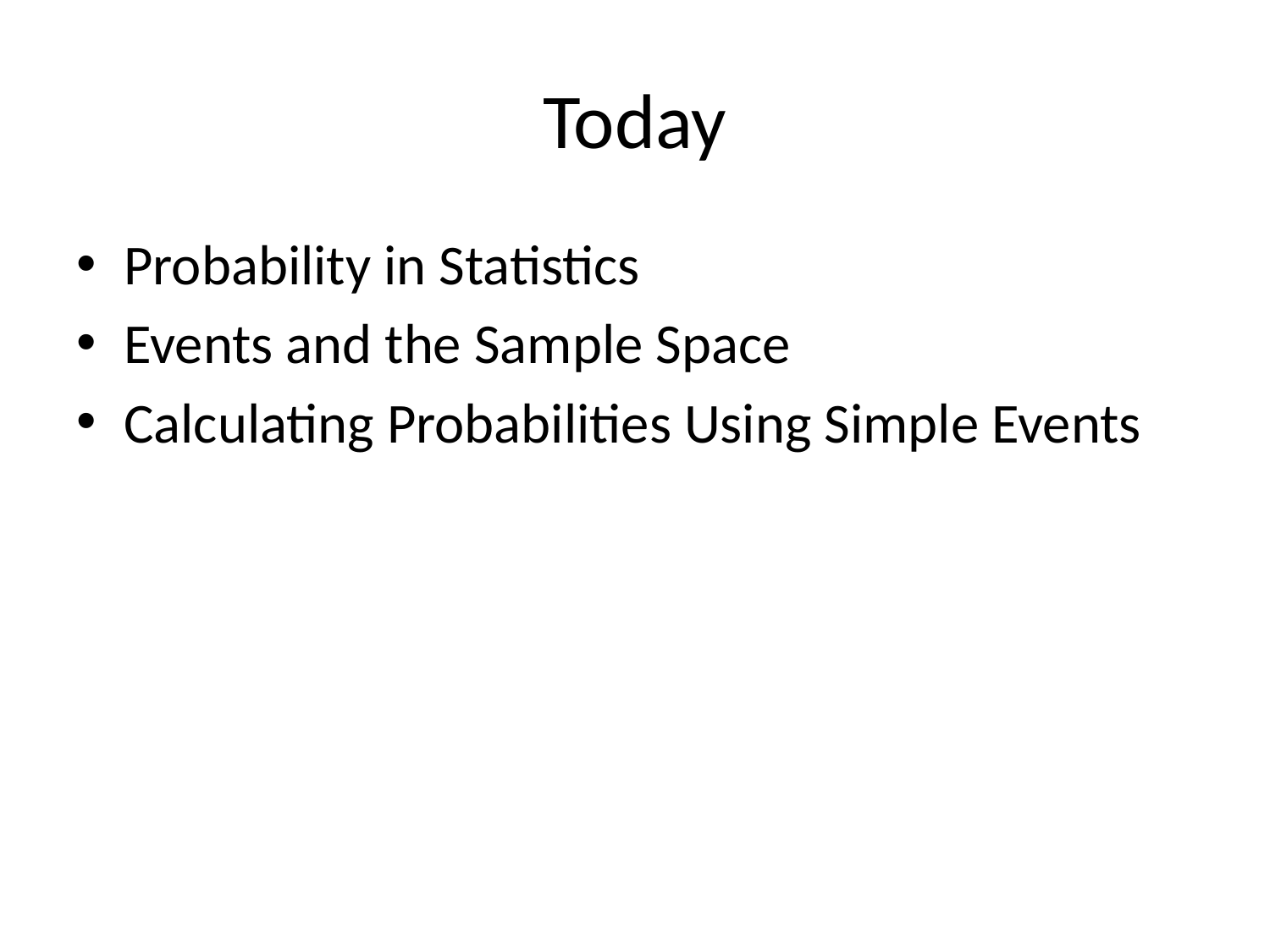

# Today
Probability in Statistics
Events and the Sample Space
Calculating Probabilities Using Simple Events